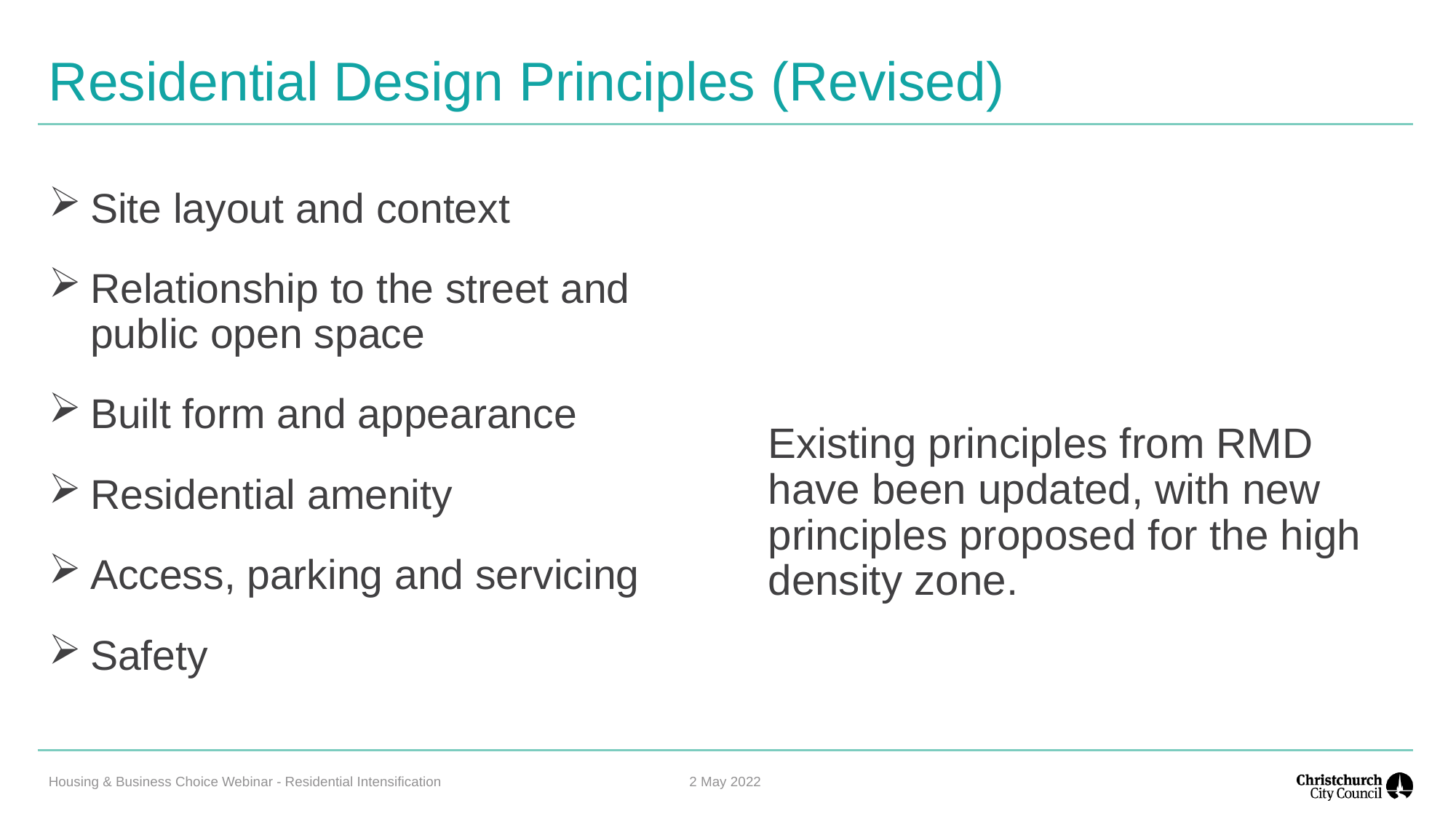

# Residential Design Principles (Revised)
Site layout and context
Relationship to the street and public open space
Built form and appearance
Residential amenity
Access, parking and servicing
Safety

Existing principles from RMD have been updated, with new principles proposed for the high density zone.
Housing & Business Choice Webinar - Residential Intensification
2 May 2022